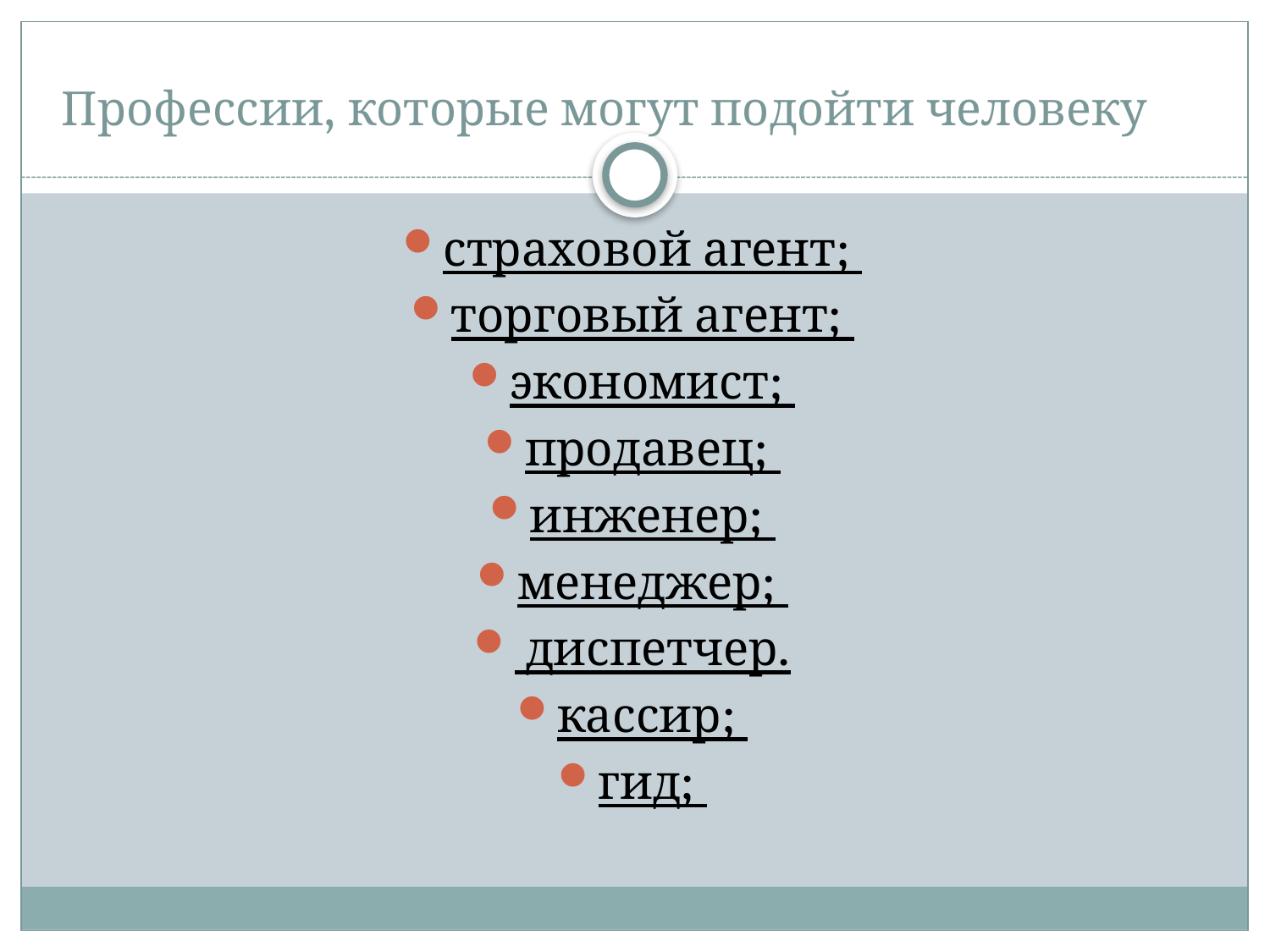

# Профессии, которые могут подойти человеку
страховой агент;
торговый агент;
экономист;
продавец;
инженер;
менеджер;
 диспетчер.
кассир;
гид;